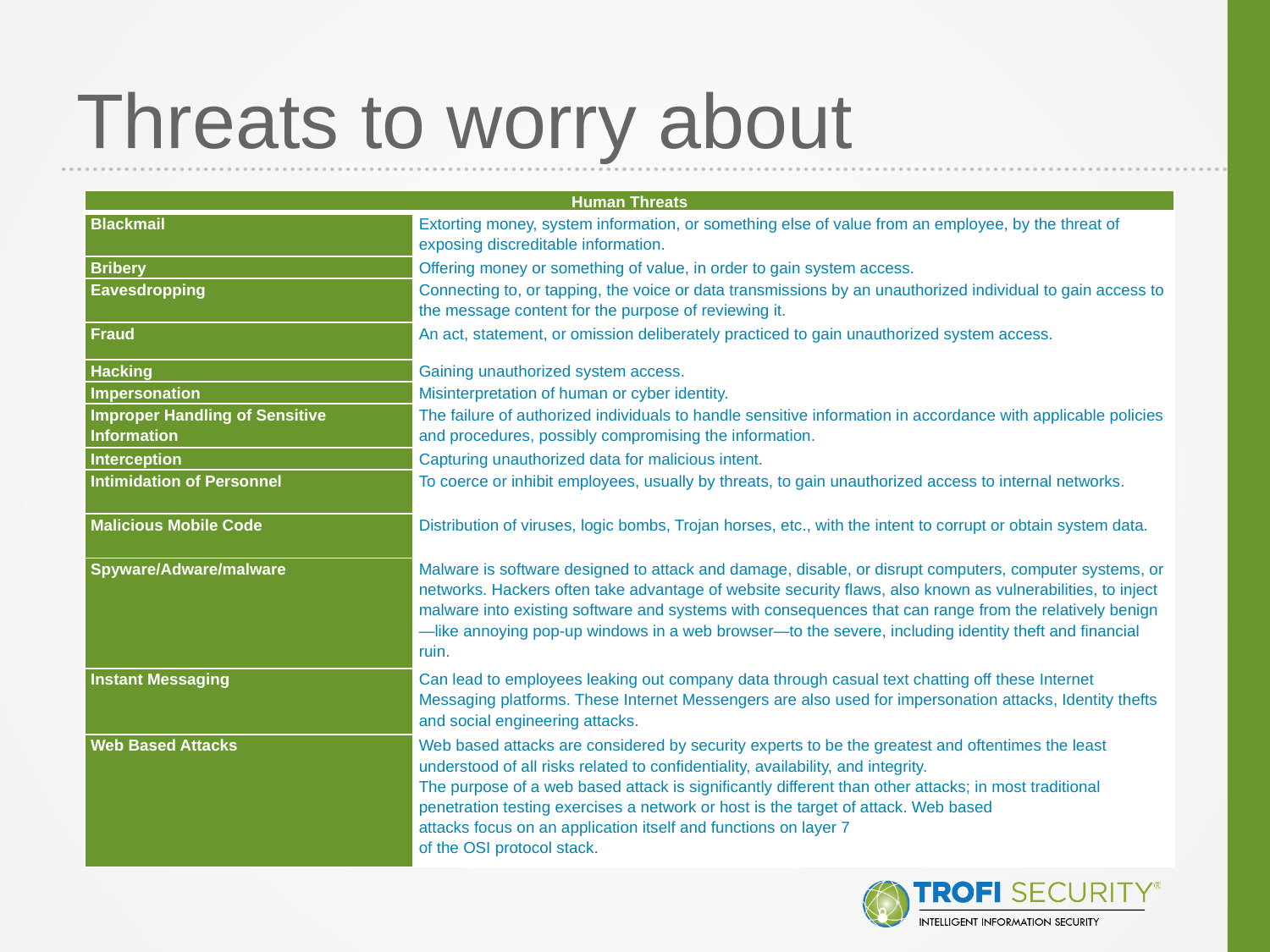

# Threats to worry about
| Human Threats |  |
| --- | --- |
| Blackmail | Extorting money, system information, or something else of value from an employee, by the threat of exposing discreditable information. |
| Bribery | Offering money or something of value, in order to gain system access. |
| Eavesdropping | Connecting to, or tapping, the voice or data transmissions by an unauthorized individual to gain access to the message content for the purpose of reviewing it. |
| Fraud | An act, statement, or omission deliberately practiced to gain unauthorized system access. |
| Hacking | Gaining unauthorized system access. |
| Impersonation | Misinterpretation of human or cyber identity. |
| Improper Handling of Sensitive Information | The failure of authorized individuals to handle sensitive information in accordance with applicable policies and procedures, possibly compromising the information. |
| Interception | Capturing unauthorized data for malicious intent. |
| Intimidation of Personnel | To coerce or inhibit employees, usually by threats, to gain unauthorized access to internal networks. |
| Malicious Mobile Code | Distribution of viruses, logic bombs, Trojan horses, etc., with the intent to corrupt or obtain system data. |
| Spyware/Adware/malware | Malware is software designed to attack and damage, disable, or disrupt computers, computer systems, or networks. Hackers often take advantage of website security flaws, also known as vulnerabilities, to inject malware into existing software and systems with consequences that can range from the relatively benign—like annoying pop-up windows in a web browser—to the severe, including identity theft and financial ruin. |
| Instant Messaging | Can lead to employees leaking out company data through casual text chatting off these Internet Messaging platforms. These Internet Messengers are also used for impersonation attacks, Identity thefts and social engineering attacks. |
| Web Based Attacks | Web based attacks are considered by security experts to be the greatest and oftentimes the least understood of all risks related to confidentiality, availability, and integrity. The purpose of a web based attack is significantly different than other attacks; in most traditional penetration testing exercises a network or host is the target of attack. Web based attacks focus on an application itself and functions on layer 7 of the OSI protocol stack. |